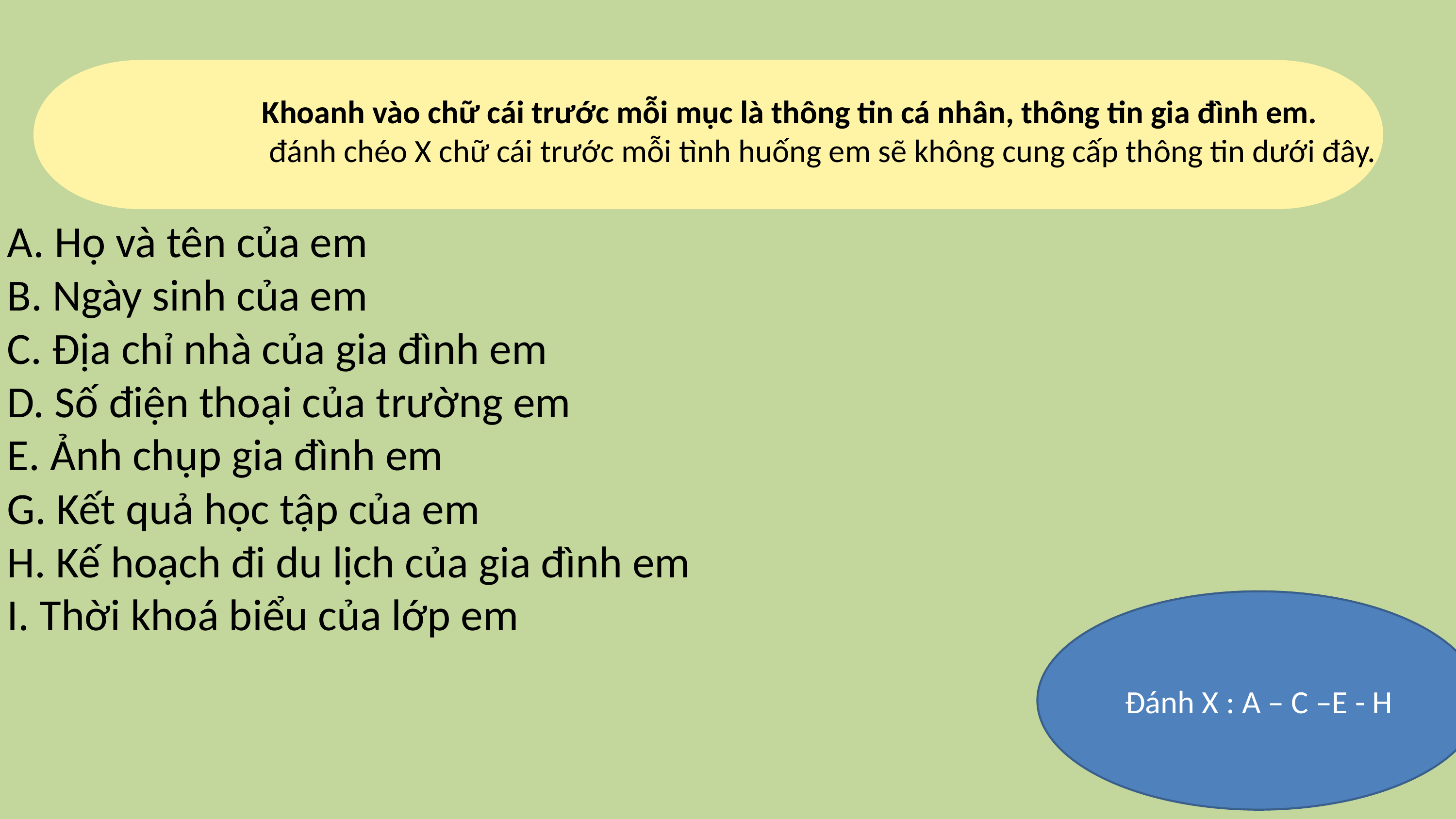

Khoanh vào chữ cái trước mỗi mục là thông tin cá nhân, thông tin gia đình em.
 đánh chéo X chữ cái trước mỗi tình huống em sẽ không cung cấp thông tin dưới đây.
A. Họ và tên của em
B. Ngày sinh của em
C. Địa chỉ nhà của gia đình em
D. Số điện thoại của trường em
E. Ảnh chụp gia đình em
G. Kết quả học tập của em
H. Kế hoạch đi du lịch của gia đình em
I. Thời khoá biểu của lớp em

Đánh X : A – C –E - H